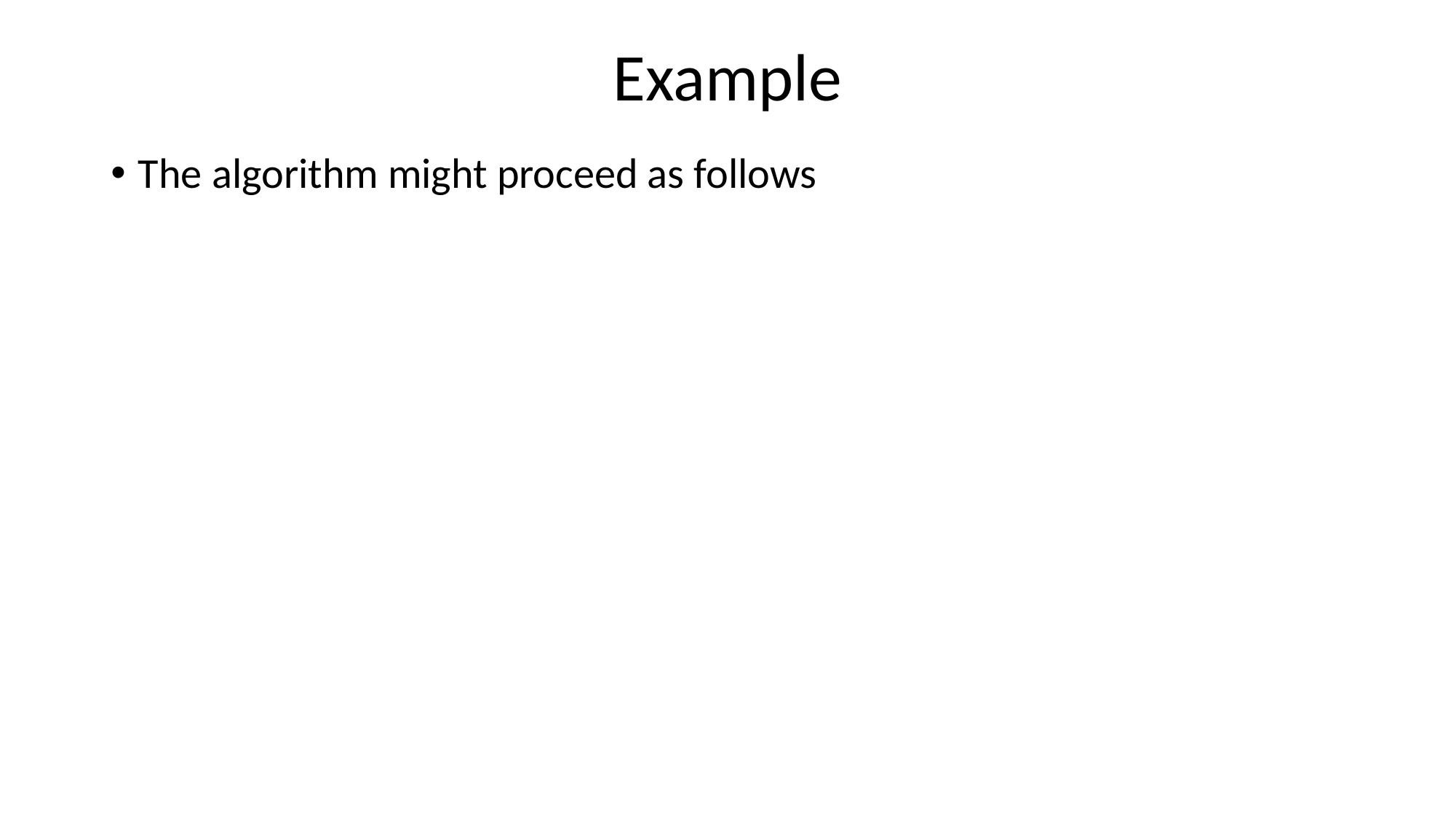

# Example
The algorithm might proceed as follows